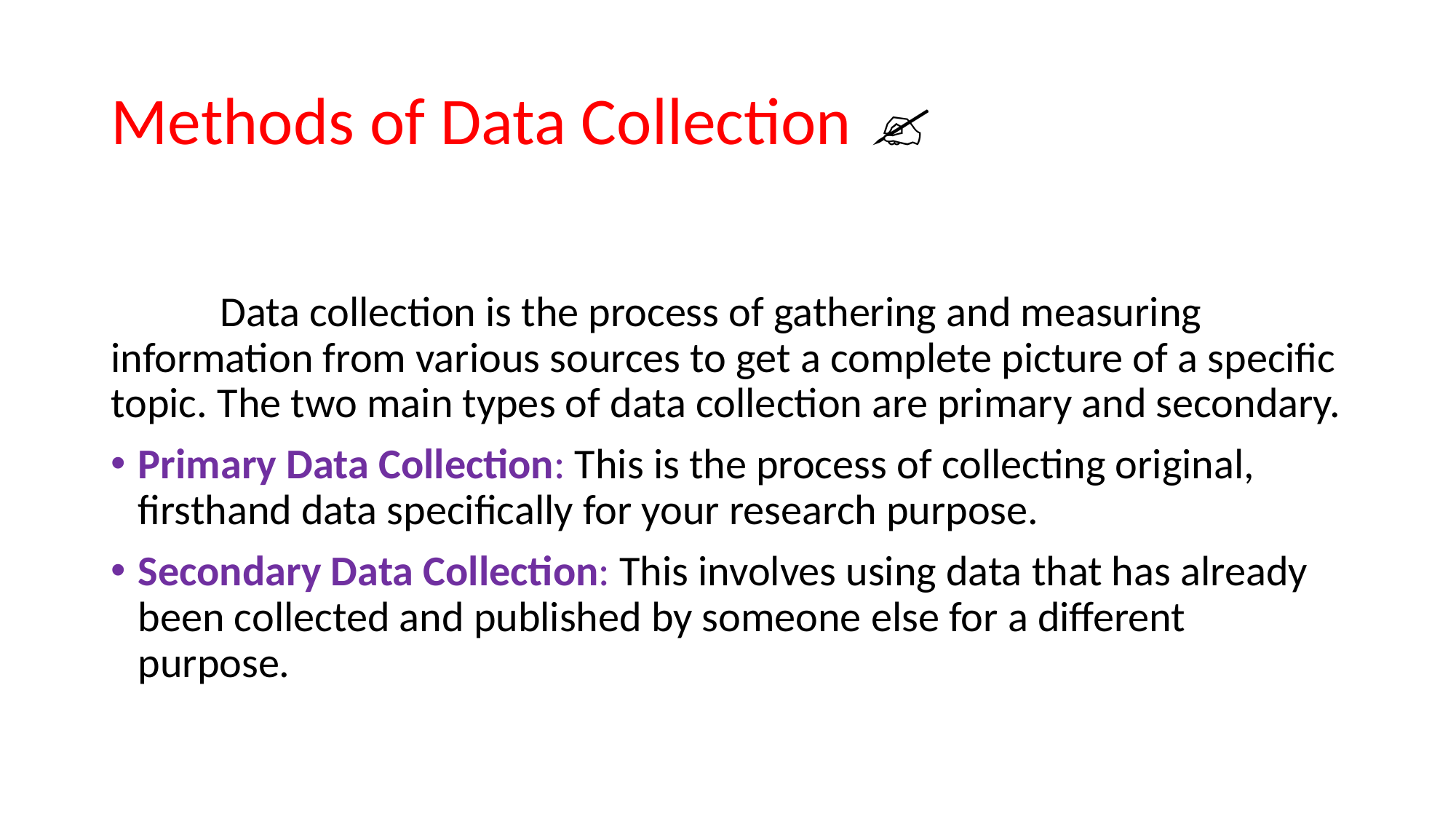

# Methods of Data Collection ✍️

	Data collection is the process of gathering and measuring information from various sources to get a complete picture of a specific topic. The two main types of data collection are primary and secondary.
Primary Data Collection: This is the process of collecting original, firsthand data specifically for your research purpose.
Secondary Data Collection: This involves using data that has already been collected and published by someone else for a different purpose.